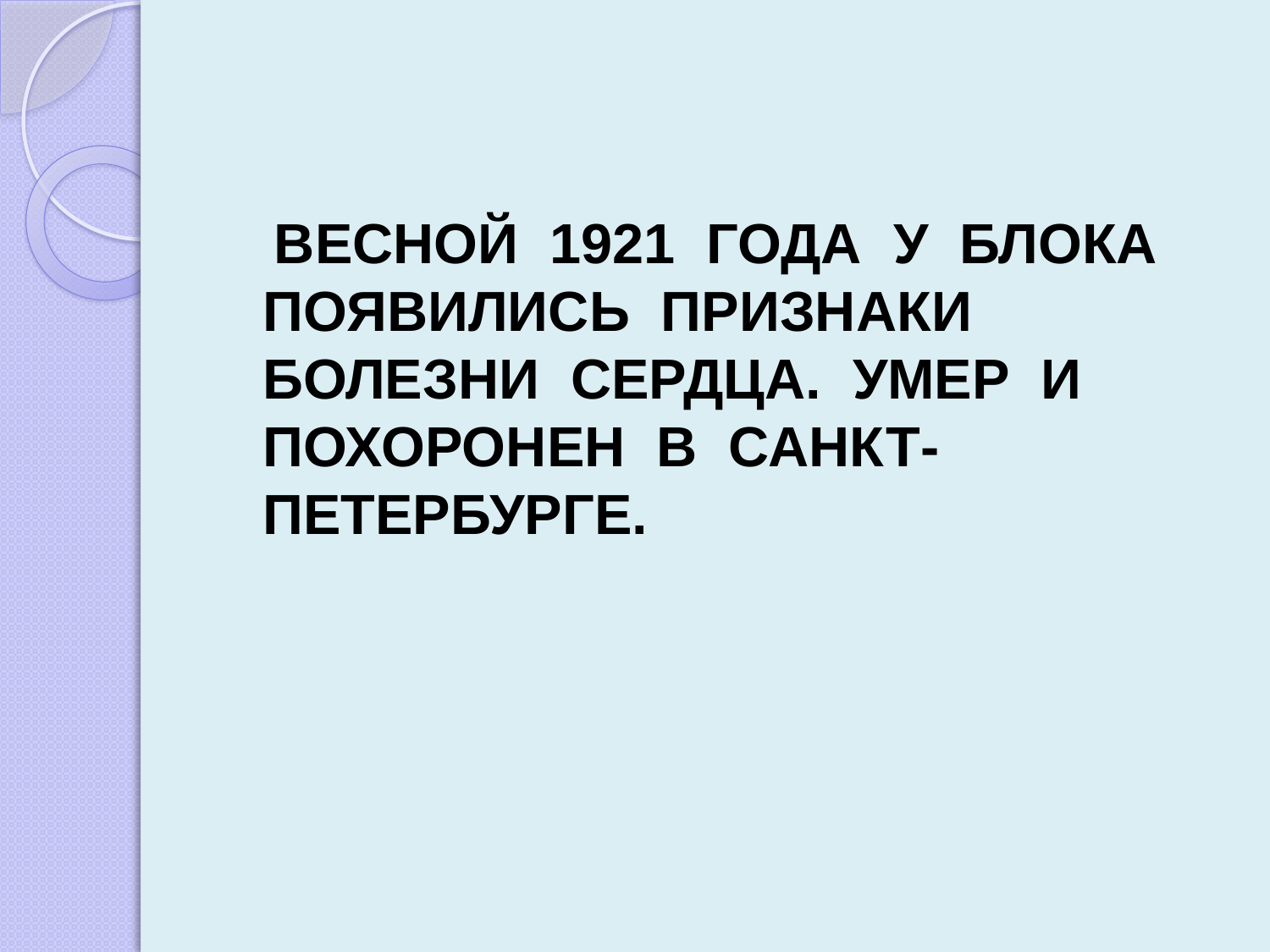

ВЕСНОЙ  1921  ГОДА  У  БЛОКА  ПОЯВИЛИСЬ  ПРИЗНАКИ  БОЛЕЗНИ  СЕРДЦА.  УМЕР  И  ПОХОРОНЕН  В  САНКТ- ПЕТЕРБУРГЕ.